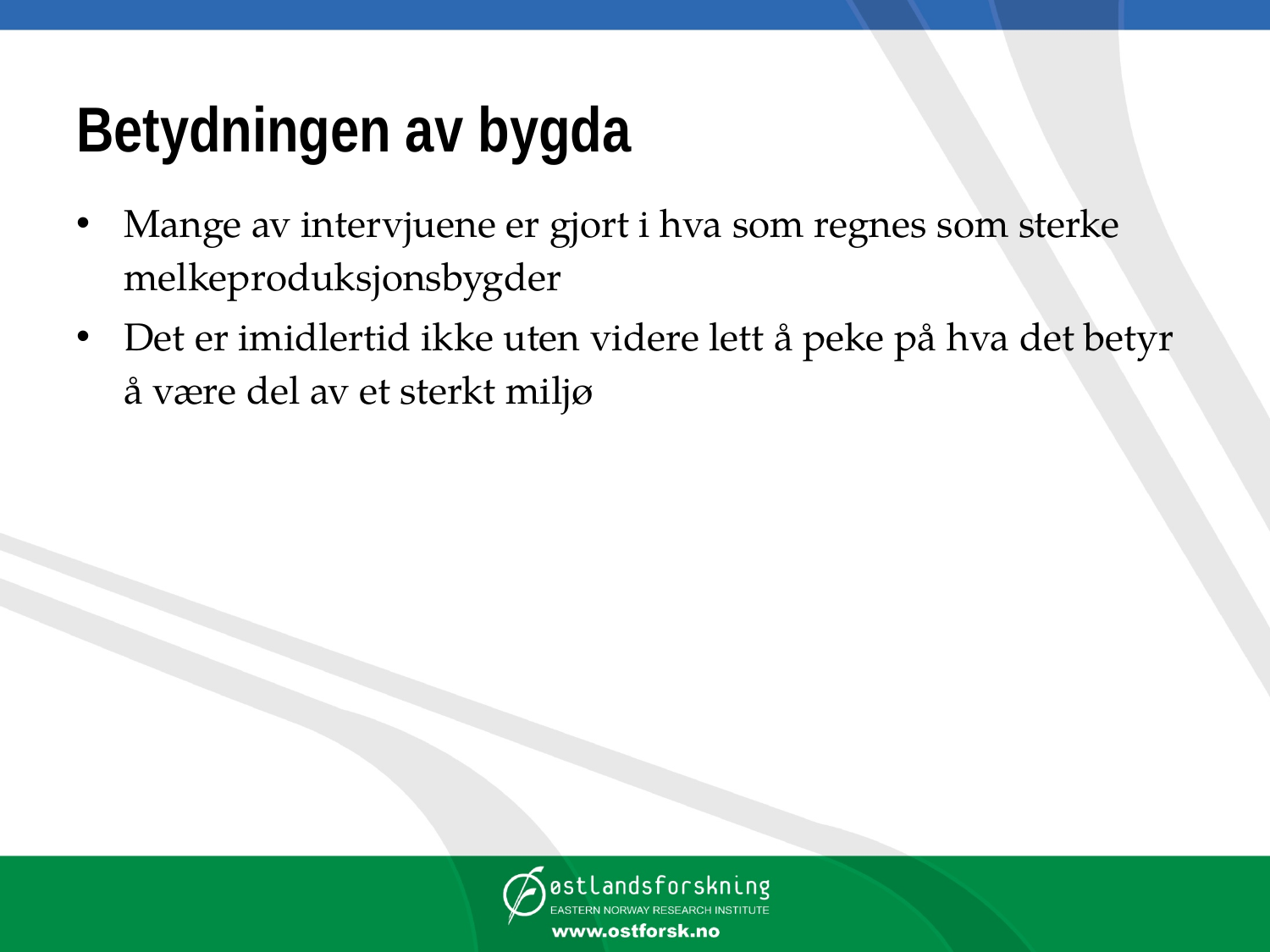

# Betydningen av bygda
Mange av intervjuene er gjort i hva som regnes som sterke melkeproduksjonsbygder
Det er imidlertid ikke uten videre lett å peke på hva det betyr å være del av et sterkt miljø